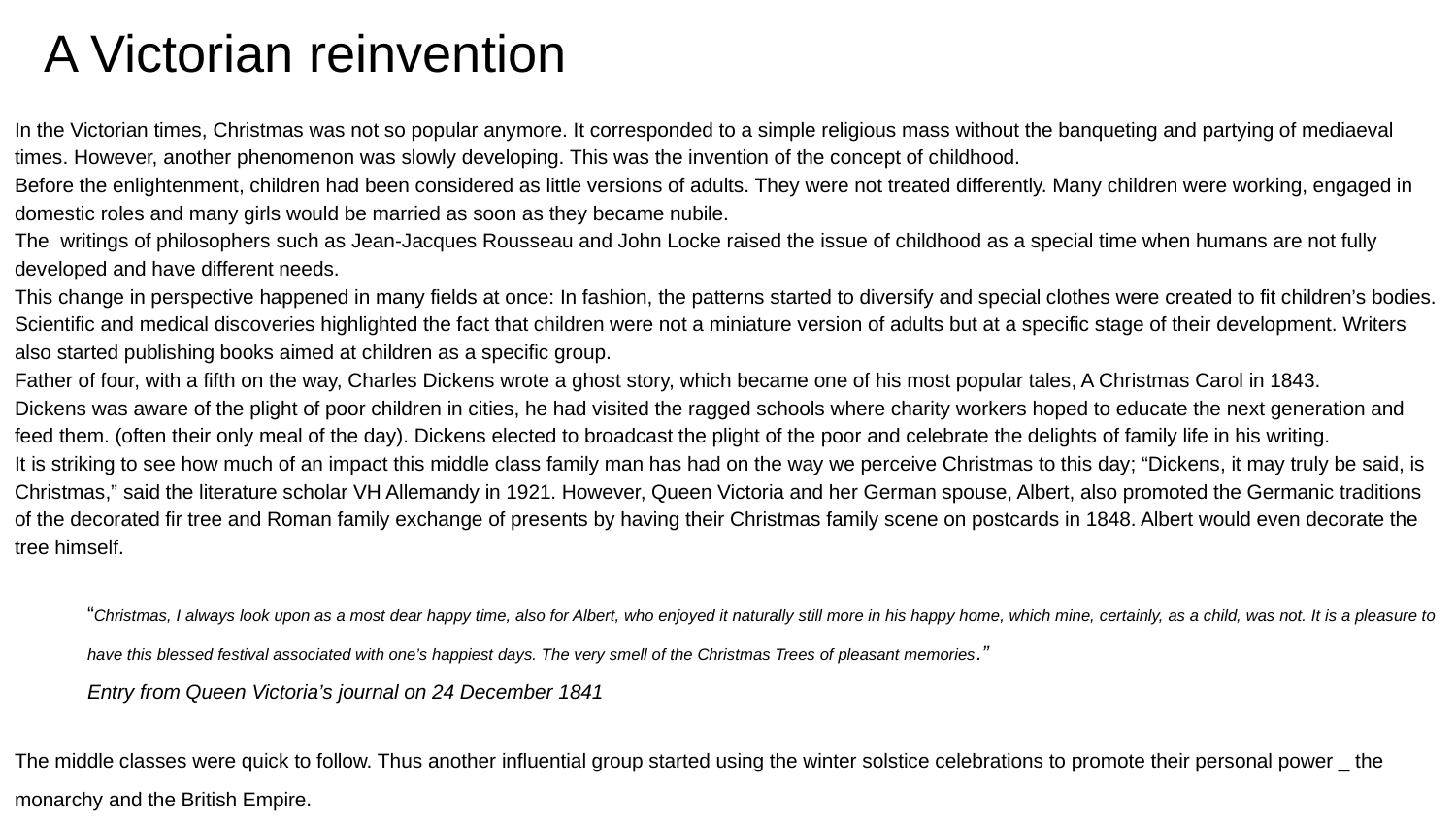

A Victorian reinvention
In the Victorian times, Christmas was not so popular anymore. It corresponded to a simple religious mass without the banqueting and partying of mediaeval times. However, another phenomenon was slowly developing. This was the invention of the concept of childhood.
Before the enlightenment, children had been considered as little versions of adults. They were not treated differently. Many children were working, engaged in domestic roles and many girls would be married as soon as they became nubile.
The  writings of philosophers such as Jean-Jacques Rousseau and John Locke raised the issue of childhood as a special time when humans are not fully developed and have different needs.
This change in perspective happened in many fields at once: In fashion, the patterns started to diversify and special clothes were created to fit children’s bodies. Scientific and medical discoveries highlighted the fact that children were not a miniature version of adults but at a specific stage of their development. Writers also started publishing books aimed at children as a specific group.
Father of four, with a fifth on the way, Charles Dickens wrote a ghost story, which became one of his most popular tales, A Christmas Carol in 1843.
Dickens was aware of the plight of poor children in cities, he had visited the ragged schools where charity workers hoped to educate the next generation and feed them. (often their only meal of the day). Dickens elected to broadcast the plight of the poor and celebrate the delights of family life in his writing.
It is striking to see how much of an impact this middle class family man has had on the way we perceive Christmas to this day; “Dickens, it may truly be said, is Christmas,” said the literature scholar VH Allemandy in 1921. However, Queen Victoria and her German spouse, Albert, also promoted the Germanic traditions of the decorated fir tree and Roman family exchange of presents by having their Christmas family scene on postcards in 1848. Albert would even decorate the tree himself.

“Christmas, I always look upon as a most dear happy time, also for Albert, who enjoyed it naturally still more in his happy home, which mine, certainly, as a child, was not. It is a pleasure to have this blessed festival associated with one’s happiest days. The very smell of the Christmas Trees of pleasant memories.”
Entry from Queen Victoria’s journal on 24 December 1841
The middle classes were quick to follow. Thus another influential group started using the winter solstice celebrations to promote their personal power _ the monarchy and the British Empire.